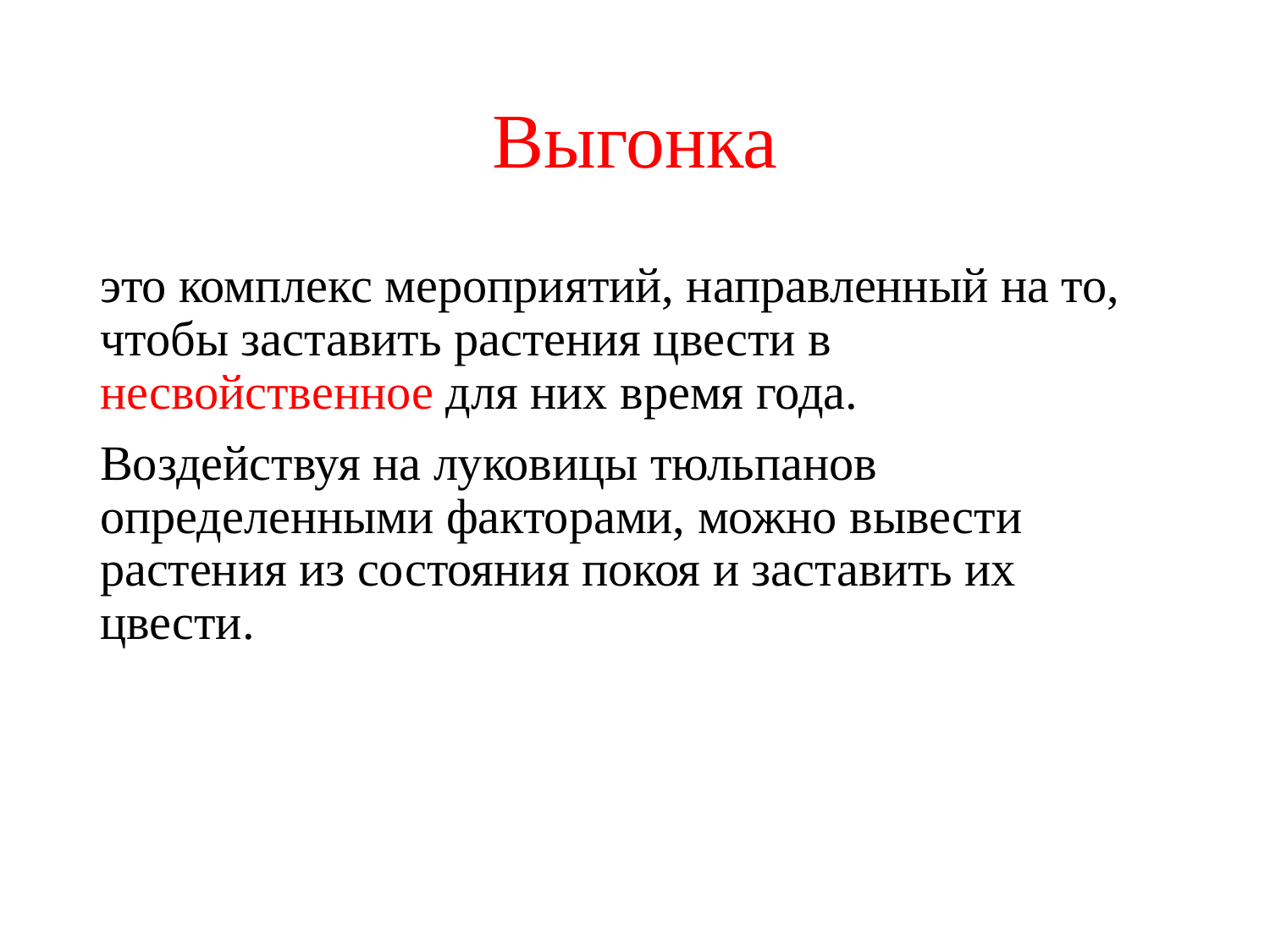

# Выгонка
это комплекс мероприятий, направленный на то, чтобы заставить растения цвести в несвойственное для них время года.
Воздействуя на луковицы тюльпанов определенными факторами, можно вывести растения из состояния покоя и заставить их цвести.